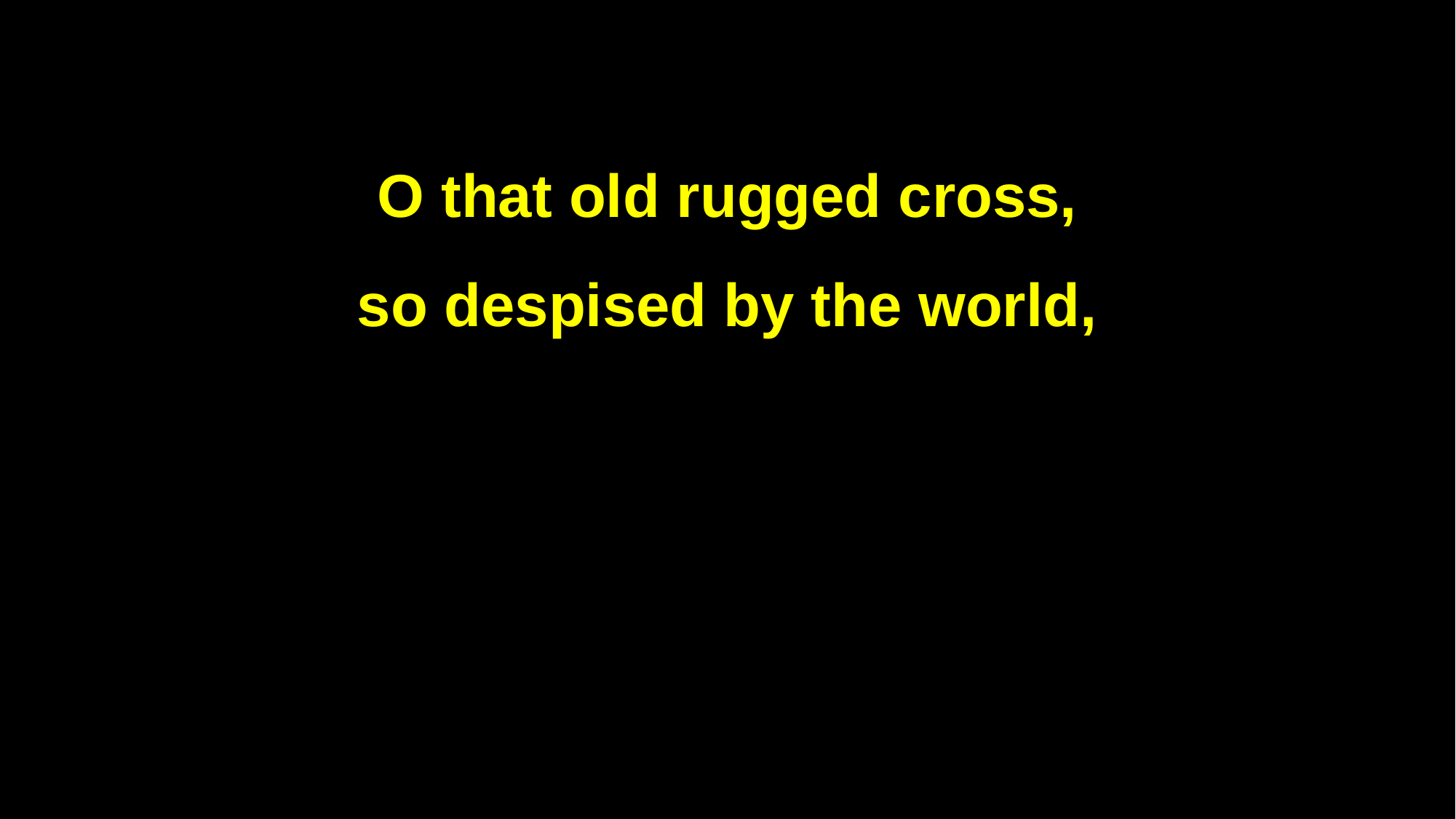

O that old rugged cross,
so despised by the world,